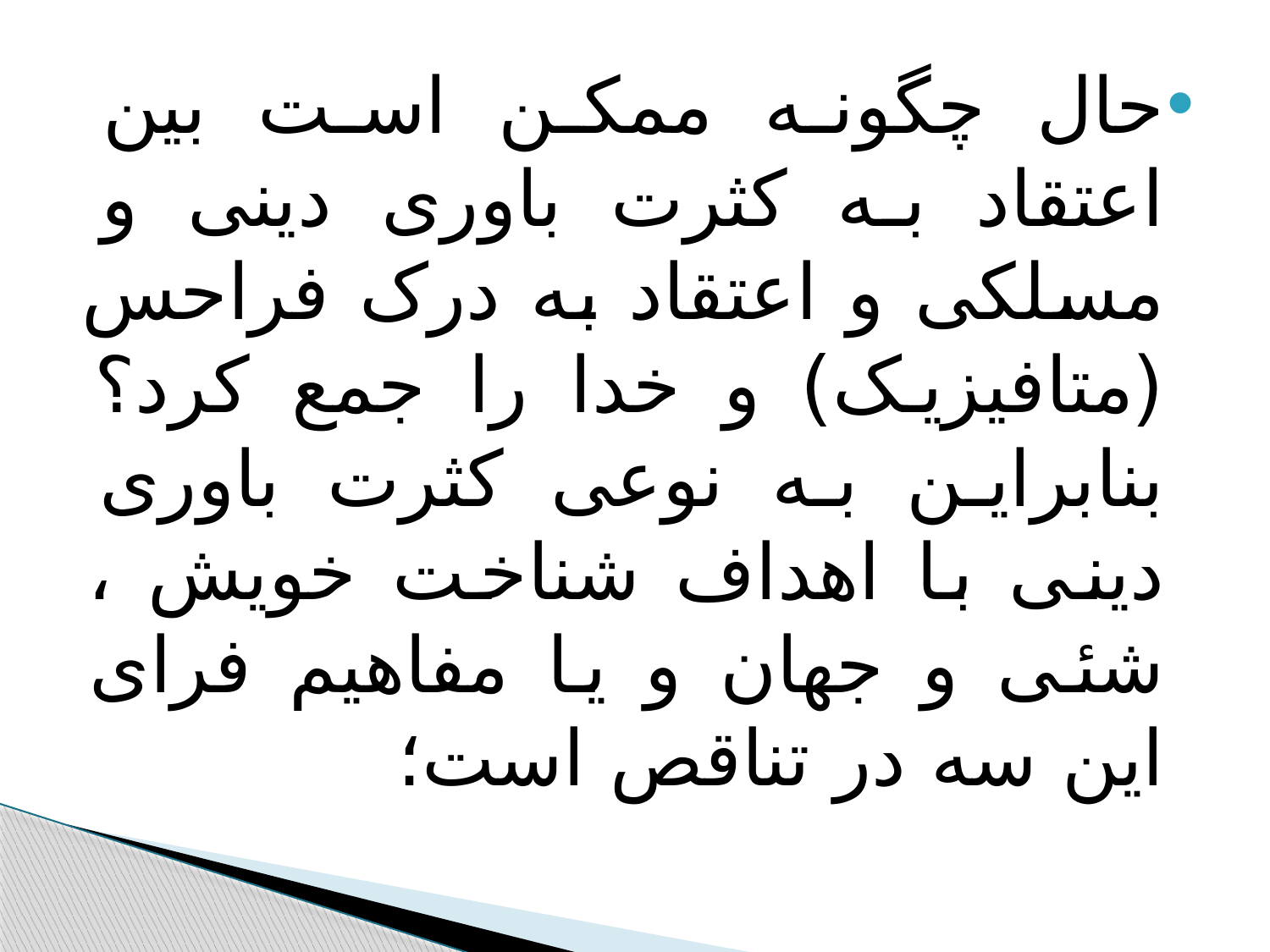

#
حال چگونه ممکن است بین اعتقاد به کثرت باوری دینی و مسلکی و اعتقاد به درک فراحس (متافیزیک) و خدا را جمع کرد؟ بنابراین به نوعی کثرت باوری دینی با اهداف شناخت خویش ، شئی و جهان و یا مفاهیم فرای این سه در تناقص است؛